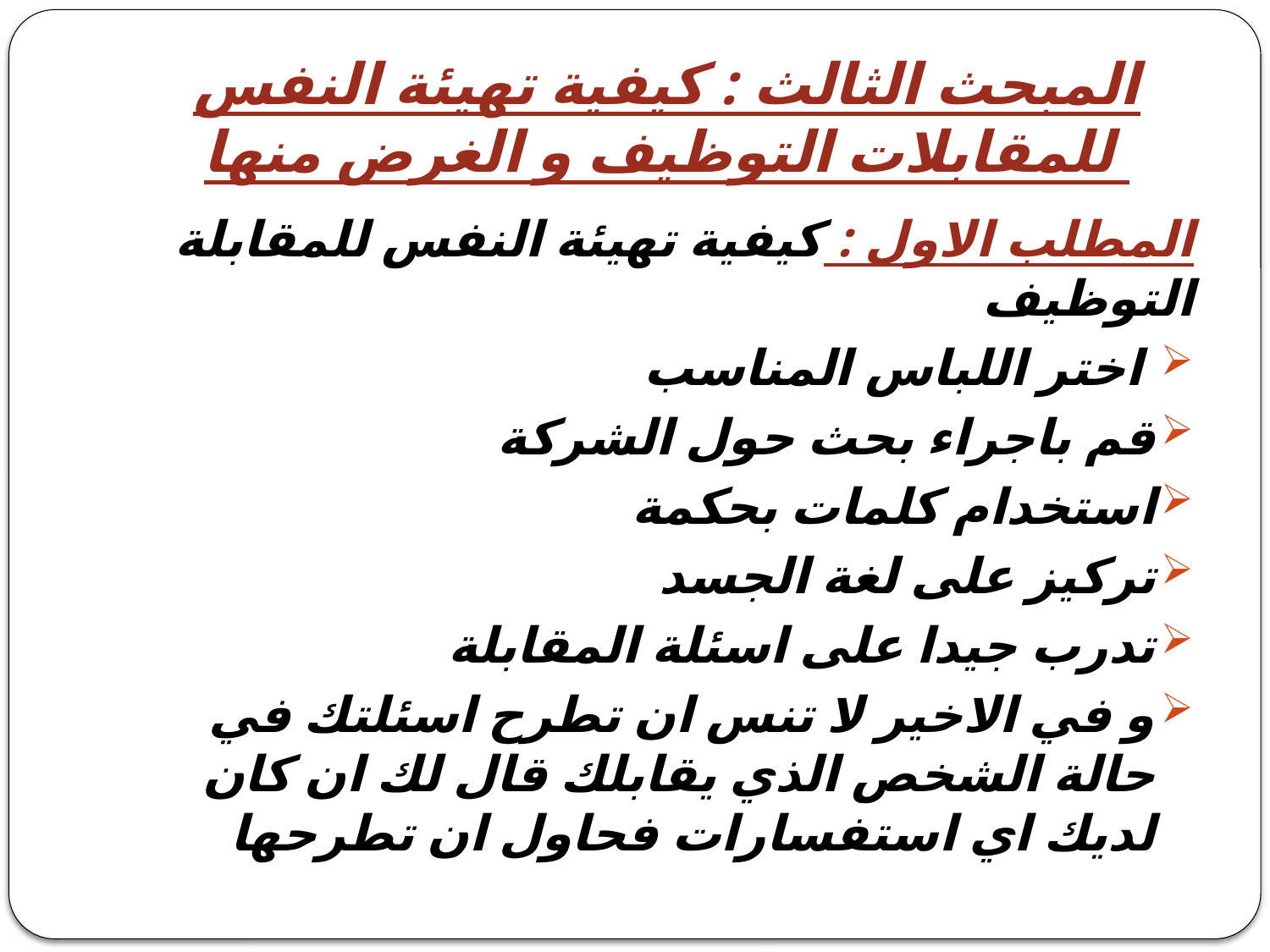

# المبحث الثالث : كيفية تهيئة النفس للمقابلات التوظيف و الغرض منها
المطلب الاول : كيفية تهيئة النفس للمقابلة التوظيف
 اختر اللباس المناسب
قم باجراء بحث حول الشركة
استخدام كلمات بحكمة
تركيز على لغة الجسد
تدرب جيدا على اسئلة المقابلة
و في الاخير لا تنس ان تطرح اسئلتك في حالة الشخص الذي يقابلك قال لك ان كان لديك اي استفسارات فحاول ان تطرحها